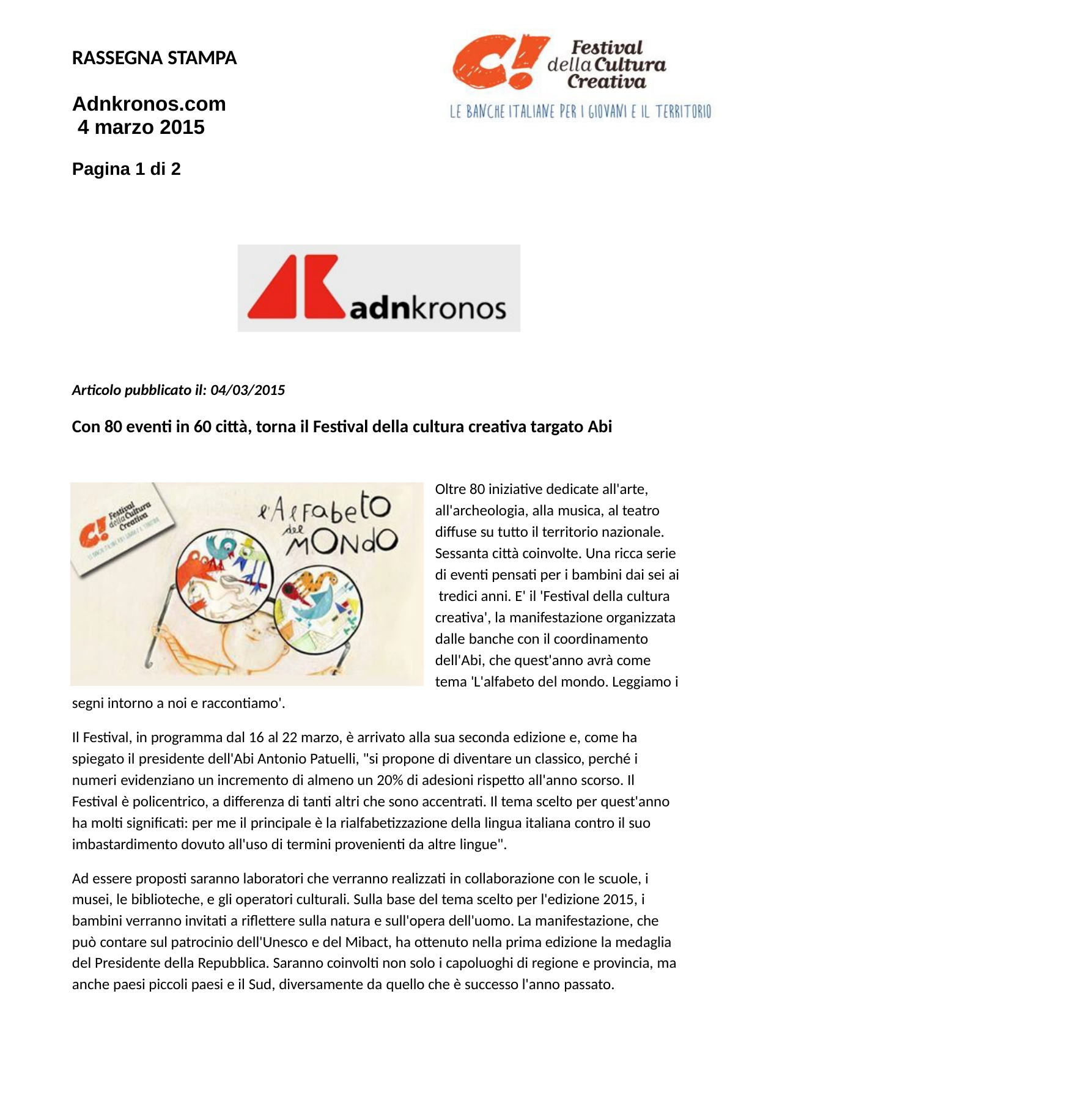

RASSEGNA STAMPA

Adnkronos.com  4 marzo 2015
Pagina 1 di 2

Articolo pubblicato il: 04/03/2015

Con 80 eventi in 60 città, torna il Festival della cultura creativa targato Abi

Oltre 80 iniziative dedicate all'arte,  all'archeologia, alla musica, al teatro  diffuse su tutto il territorio nazionale.  Sessanta città coinvolte. Una ricca serie  di eventi pensati per i bambini dai sei ai  tredici anni. E' il 'Festival della cultura  creativa', la manifestazione organizzata  dalle banche con il coordinamento  dell'Abi, che quest'anno avrà come  tema 'L'alfabeto del mondo. Leggiamo i
segni intorno a noi e raccontiamo'.
Il Festival, in programma dal 16 al 22 marzo, è arrivato alla sua seconda edizione e, come ha  spiegato il presidente dell'Abi Antonio Patuelli, "si propone di diventare un classico, perché i  numeri evidenziano un incremento di almeno un 20% di adesioni rispetto all'anno scorso. Il  Festival è policentrico, a differenza di tanti altri che sono accentrati. Il tema scelto per quest'anno  ha molti significati: per me il principale è la rialfabetizzazione della lingua italiana contro il suo  imbastardimento dovuto all'uso di termini provenienti da altre lingue".
Ad essere proposti saranno laboratori che verranno realizzati in collaborazione con le scuole, i  musei, le biblioteche, e gli operatori culturali. Sulla base del tema scelto per l'edizione 2015, i  bambini verranno invitati a riflettere sulla natura e sull'opera dell'uomo. La manifestazione, che  può contare sul patrocinio dell'Unesco e del Mibact, ha ottenuto nella prima edizione la medaglia  del Presidente della Repubblica. Saranno coinvolti non solo i capoluoghi di regione e provincia, ma  anche paesi piccoli paesi e il Sud, diversamente da quello che è successo l'anno passato.